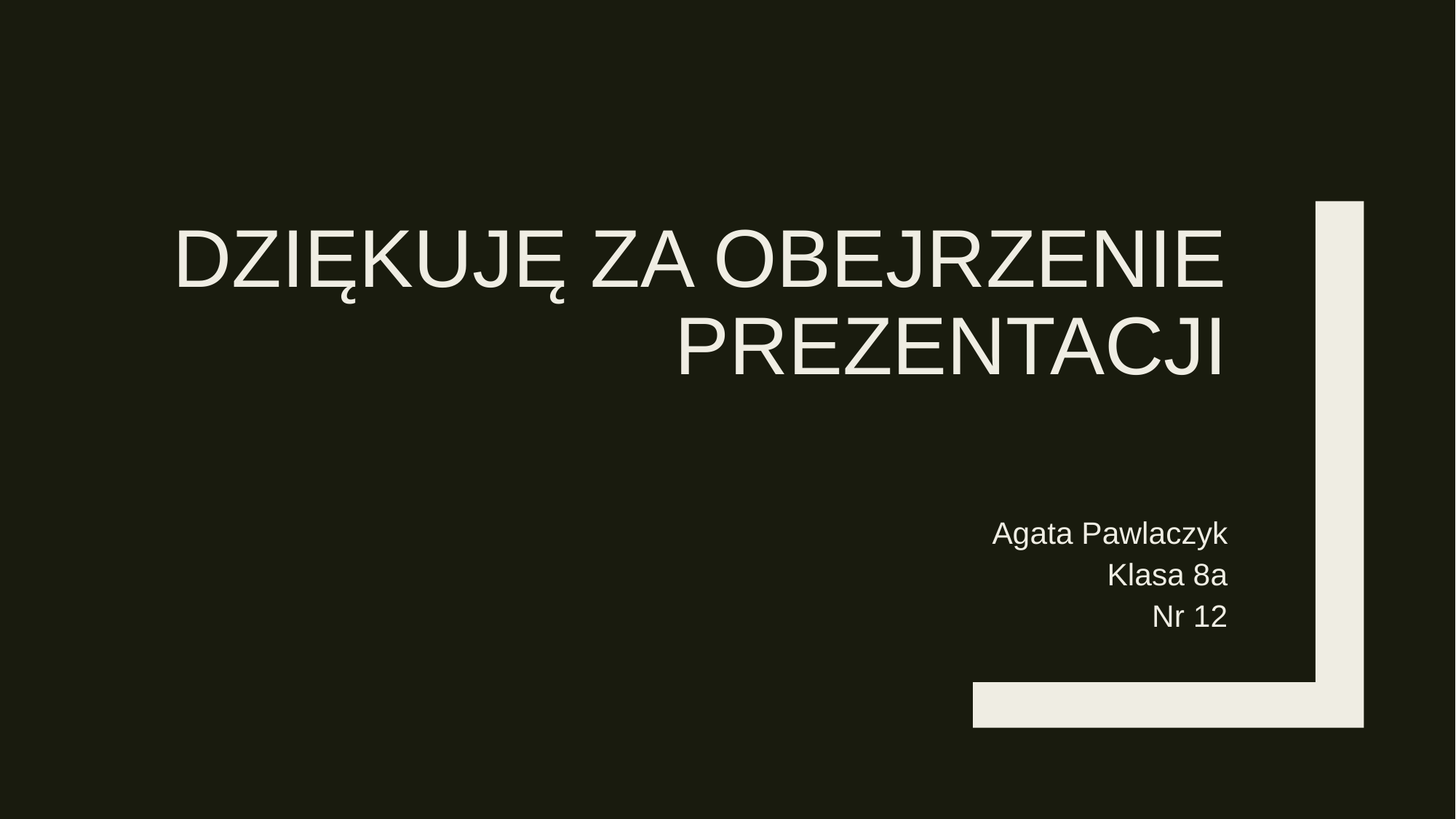

# Dziękuję za obejrzenie prezentacji
Agata Pawlaczyk
Klasa 8a
Nr 12